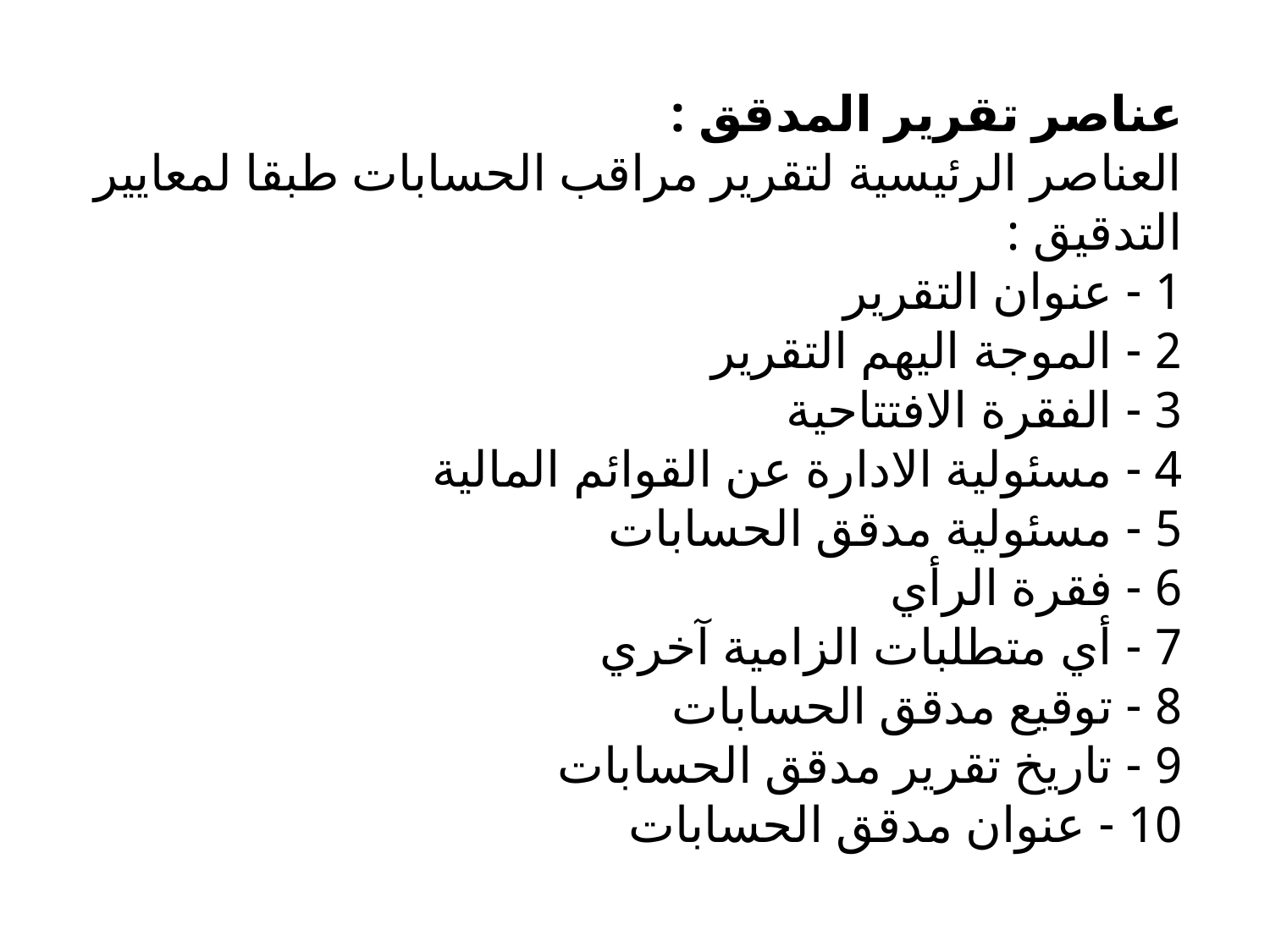

عناصر تقرير المدقق :
العناصر الرئيسية لتقرير مراقب الحسابات طبقا لمعايير التدقيق :
1 - عنوان التقرير
2 - الموجة اليهم التقرير
3 - الفقرة الافتتاحية
4 - مسئولية الادارة عن القوائم المالية
5 - مسئولية مدقق الحسابات
6 - فقرة الرأي
7 - أي متطلبات الزامية آخري
8 - توقيع مدقق الحسابات
9 - تاريخ تقرير مدقق الحسابات
10 - عنوان مدقق الحسابات